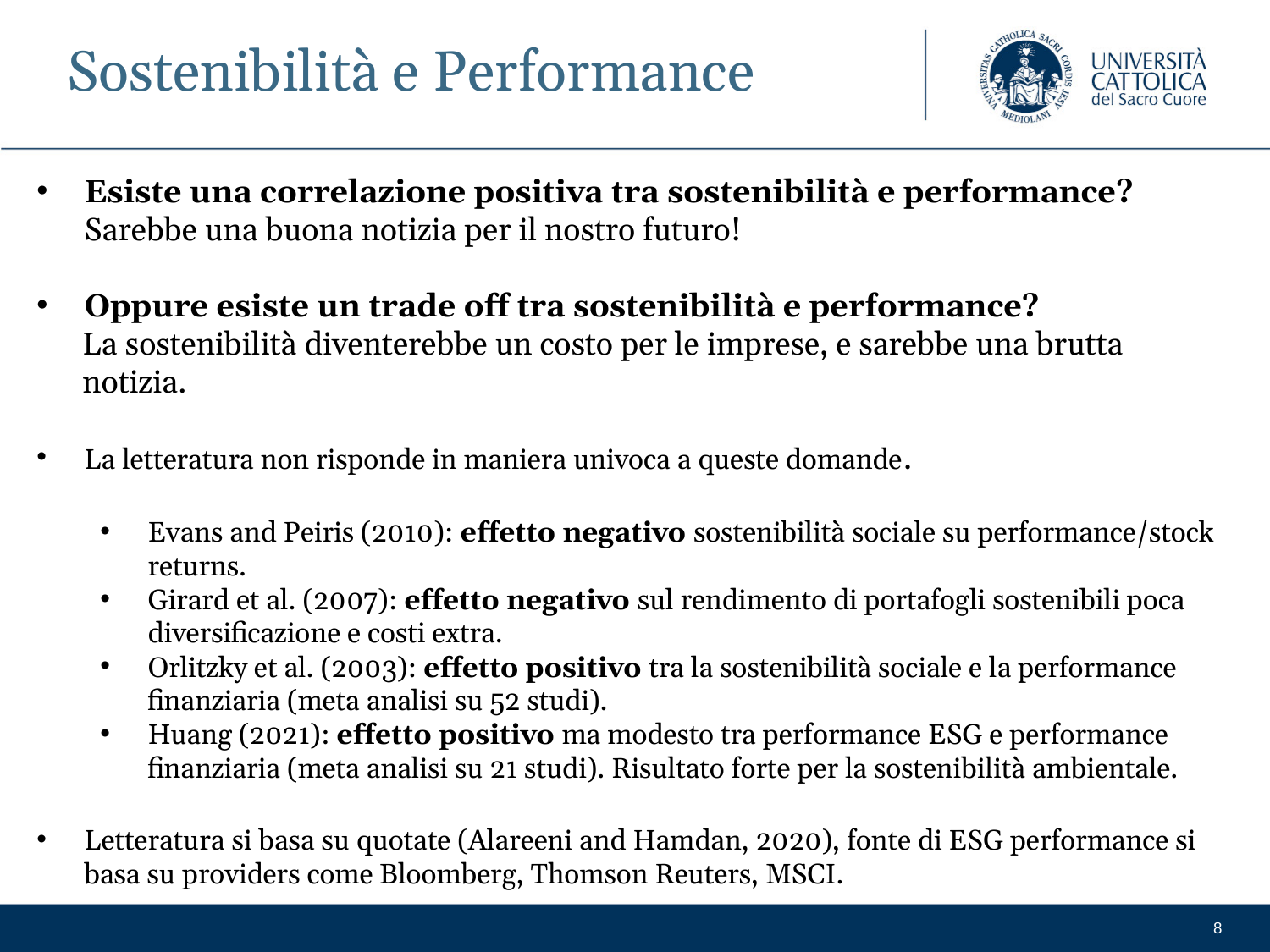

# Sostenibilità e Performance
Esiste una correlazione positiva tra sostenibilità e performance? Sarebbe una buona notizia per il nostro futuro!

Oppure esiste un trade off tra sostenibilità e performance?
      La sostenibilità diventerebbe un costo per le imprese, e sarebbe una brutta
      notizia.

La letteratura non risponde in maniera univoca a queste domande.

Evans and Peiris (2010): effetto negativo sostenibilità sociale su performance/stock returns.
Girard et al. (2007): effetto negativo sul rendimento di portafogli sostenibili poca diversificazione e costi extra.
Orlitzky et al. (2003): effetto positivo tra la sostenibilità sociale e la performance finanziaria (meta analisi su 52 studi).
Huang (2021): effetto positivo ma modesto tra performance ESG e performance finanziaria (meta analisi su 21 studi). Risultato forte per la sostenibilità ambientale.

Letteratura si basa su quotate (Alareeni and Hamdan, 2020), fonte di ESG performance si basa su providers come Bloomberg, Thomson Reuters, MSCI.

8